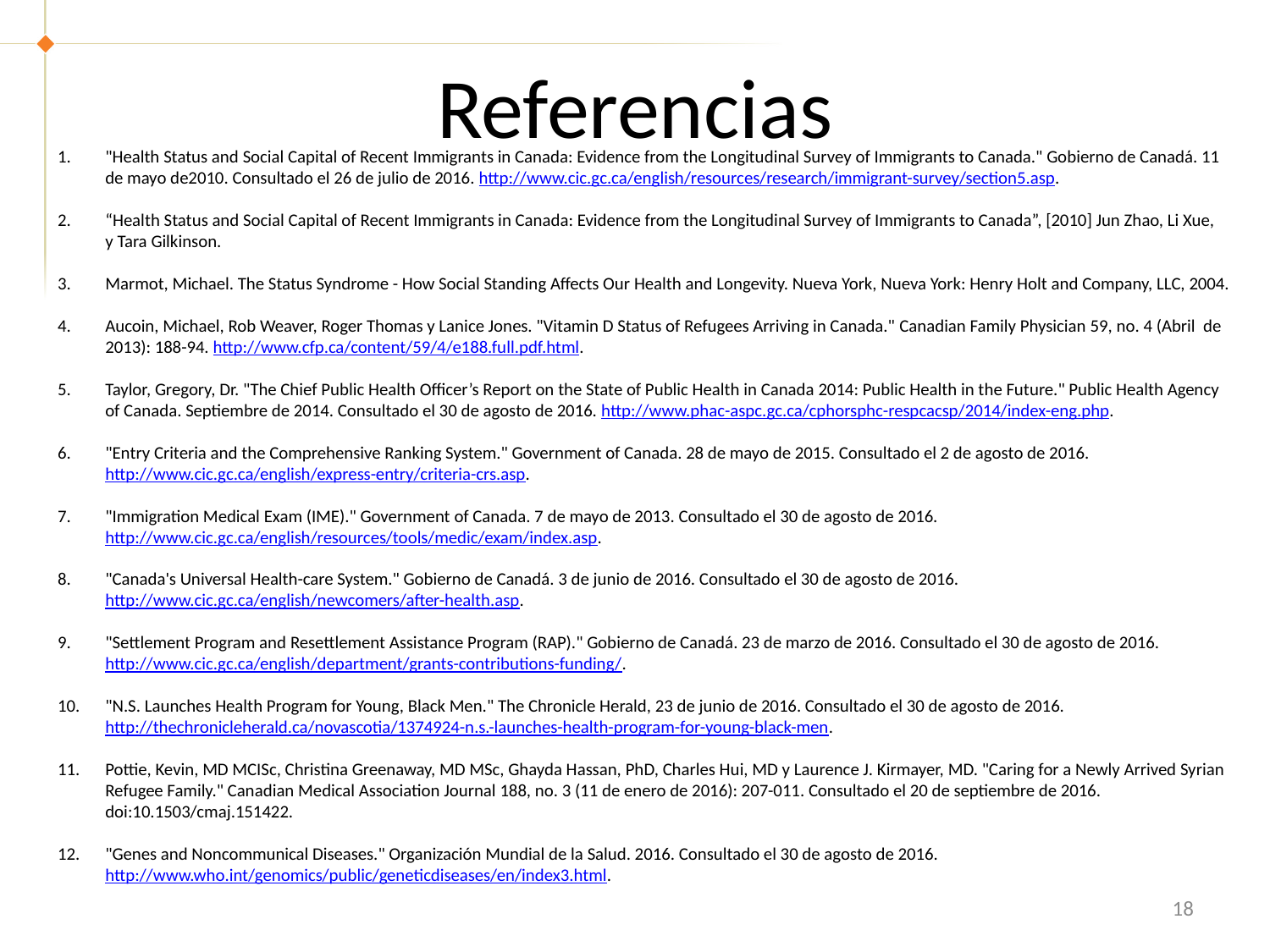

# Referencias
"Health Status and Social Capital of Recent Immigrants in Canada: Evidence from the Longitudinal Survey of Immigrants to Canada." Gobierno de Canadá. 11 de mayo de2010. Consultado el 26 de julio de 2016. http://www.cic.gc.ca/english/resources/research/immigrant-survey/section5.asp.

“Health Status and Social Capital of Recent Immigrants in Canada: Evidence from the Longitudinal Survey of Immigrants to Canada”, [2010] Jun Zhao, Li Xue, y Tara Gilkinson.

Marmot, Michael. The Status Syndrome - How Social Standing Affects Our Health and Longevity. Nueva York, Nueva York: Henry Holt and Company, LLC, 2004.

Aucoin, Michael, Rob Weaver, Roger Thomas y Lanice Jones. "Vitamin D Status of Refugees Arriving in Canada." Canadian Family Physician 59, no. 4 (Abril  de 2013): 188-94. http://www.cfp.ca/content/59/4/e188.full.pdf.html.

Taylor, Gregory, Dr. "The Chief Public Health Officer’s Report on the State of Public Health in Canada 2014: Public Health in the Future." Public Health Agency of Canada. Septiembre de 2014. Consultado el 30 de agosto de 2016. http://www.phac-aspc.gc.ca/cphorsphc-respcacsp/2014/index-eng.php.

"Entry Criteria and the Comprehensive Ranking System." Government of Canada. 28 de mayo de 2015. Consultado el 2 de agosto de 2016. http://www.cic.gc.ca/english/express-entry/criteria-crs.asp.

"Immigration Medical Exam (IME)." Government of Canada. 7 de mayo de 2013. Consultado el 30 de agosto de 2016. http://www.cic.gc.ca/english/resources/tools/medic/exam/index.asp.

"Canada's Universal Health-care System." Gobierno de Canadá. 3 de junio de 2016. Consultado el 30 de agosto de 2016. http://www.cic.gc.ca/english/newcomers/after-health.asp.

"Settlement Program and Resettlement Assistance Program (RAP)." Gobierno de Canadá. 23 de marzo de 2016. Consultado el 30 de agosto de 2016. http://www.cic.gc.ca/english/department/grants-contributions-funding/.

"N.S. Launches Health Program for Young, Black Men." The Chronicle Herald, 23 de junio de 2016. Consultado el 30 de agosto de 2016. http://thechronicleherald.ca/novascotia/1374924-n.s.-launches-health-program-for-young-black-men.

Pottie, Kevin, MD MCISc, Christina Greenaway, MD MSc, Ghayda Hassan, PhD, Charles Hui, MD y Laurence J. Kirmayer, MD. "Caring for a Newly Arrived Syrian Refugee Family." Canadian Medical Association Journal 188, no. 3 (11 de enero de 2016): 207-011. Consultado el 20 de septiembre de 2016. doi:10.1503/cmaj.151422.

"Genes and Noncommunical Diseases." Organización Mundial de la Salud. 2016. Consultado el 30 de agosto de 2016. http://www.who.int/genomics/public/geneticdiseases/en/index3.html.

18